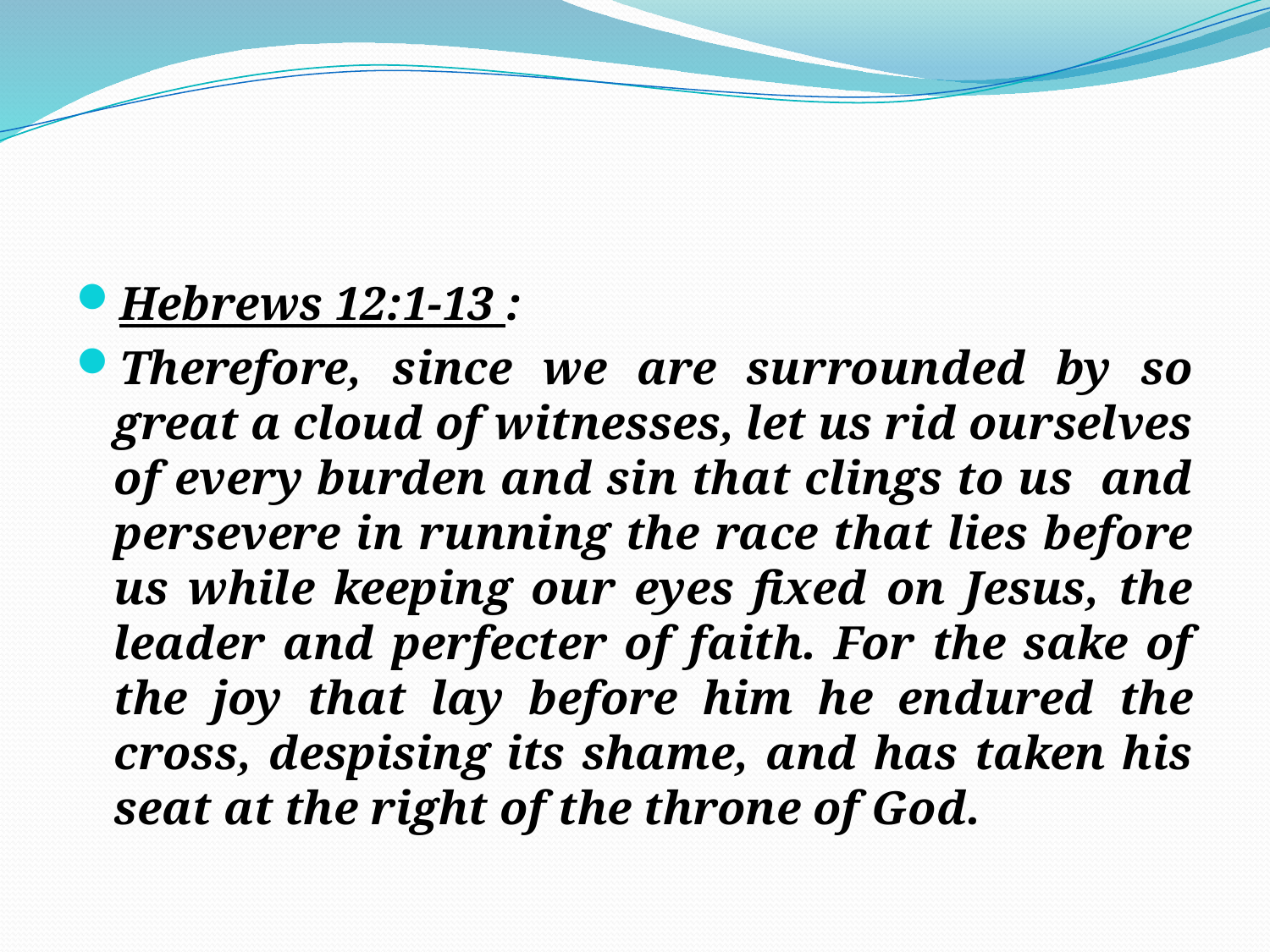

#
Hebrews 12:1-13 :
Therefore, since we are surrounded by so great a cloud of witnesses, let us rid ourselves of every burden and sin that clings to us  and persevere in running the race that lies before us while keeping our eyes fixed on Jesus, the leader and perfecter of faith. For the sake of the joy that lay before him he endured the cross, despising its shame, and has taken his seat at the right of the throne of God.